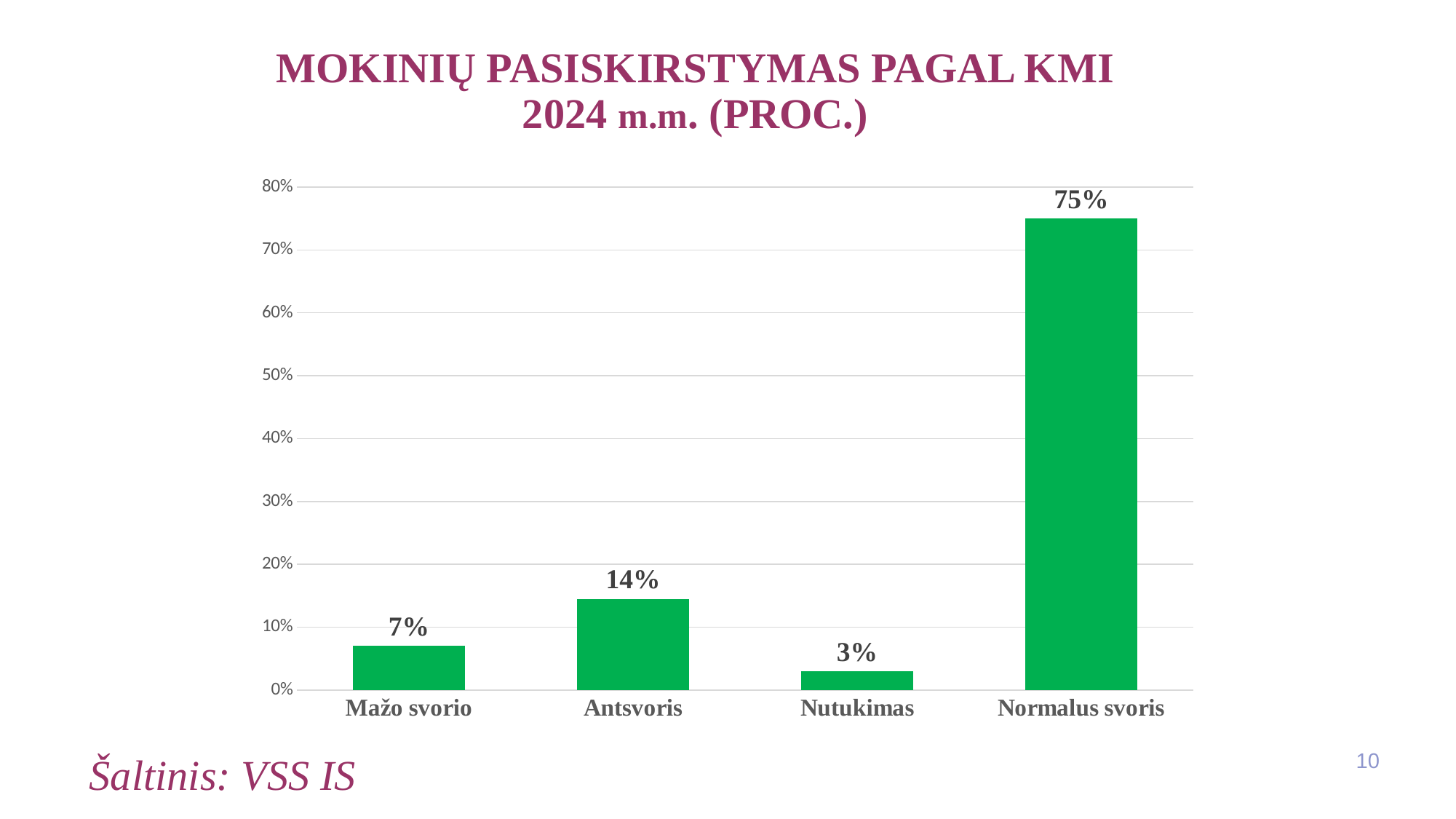

# MOKINIŲ pasiskirstymas pagal KMI 2024 m.m. (proc.)

### Chart

| Category | 1 seka |
|---|---|
| Mažo svorio | 0.07 |
| Antsvoris | 0.145 |
| Nutukimas | 0.03 |
| Normalus svoris | 0.75 |
Šaltinis: VSS IS

10